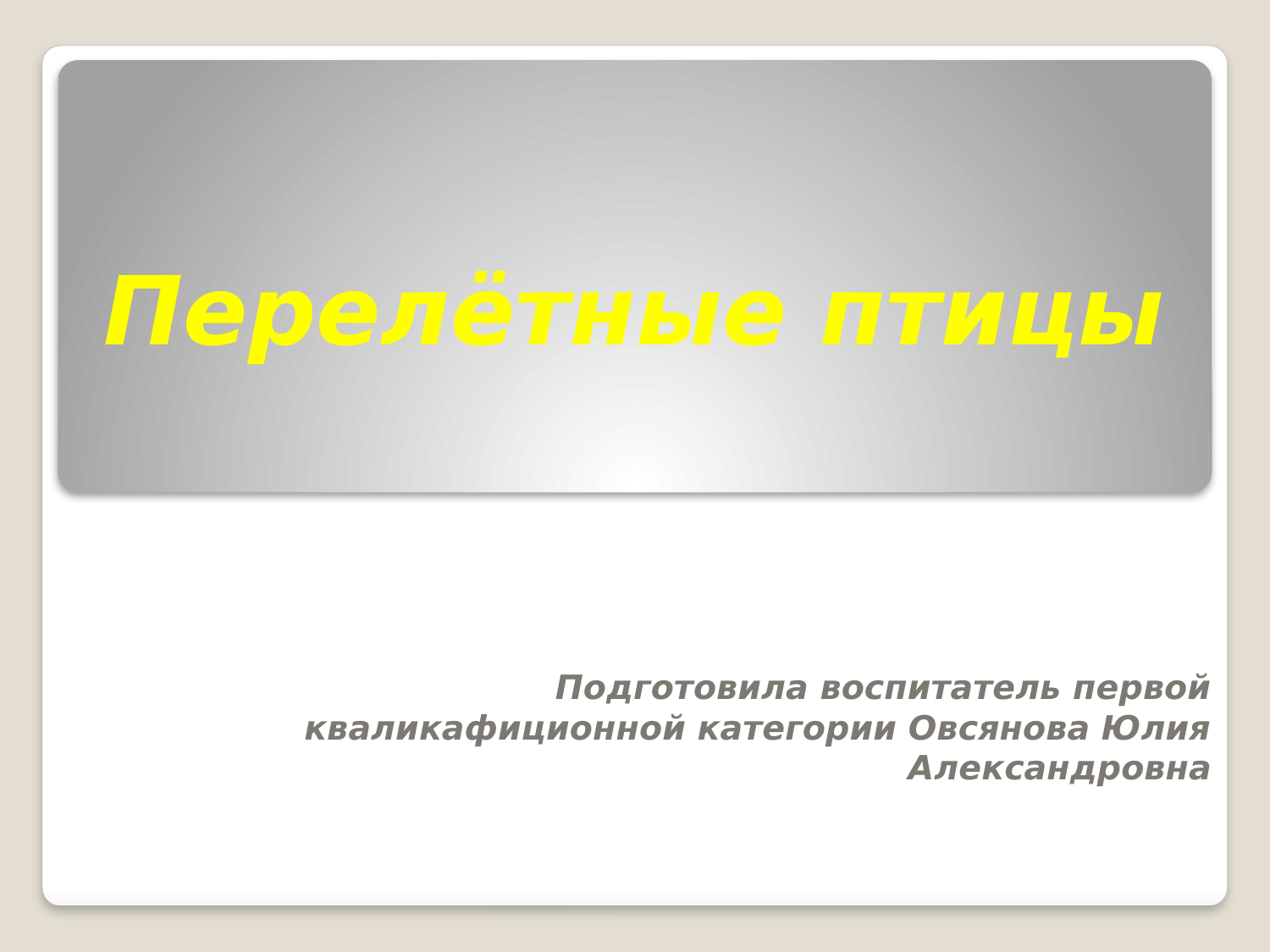

# Перелётные птицы
Подготовила воспитатель первой кваликафиционной категории Овсянова Юлия Александровна